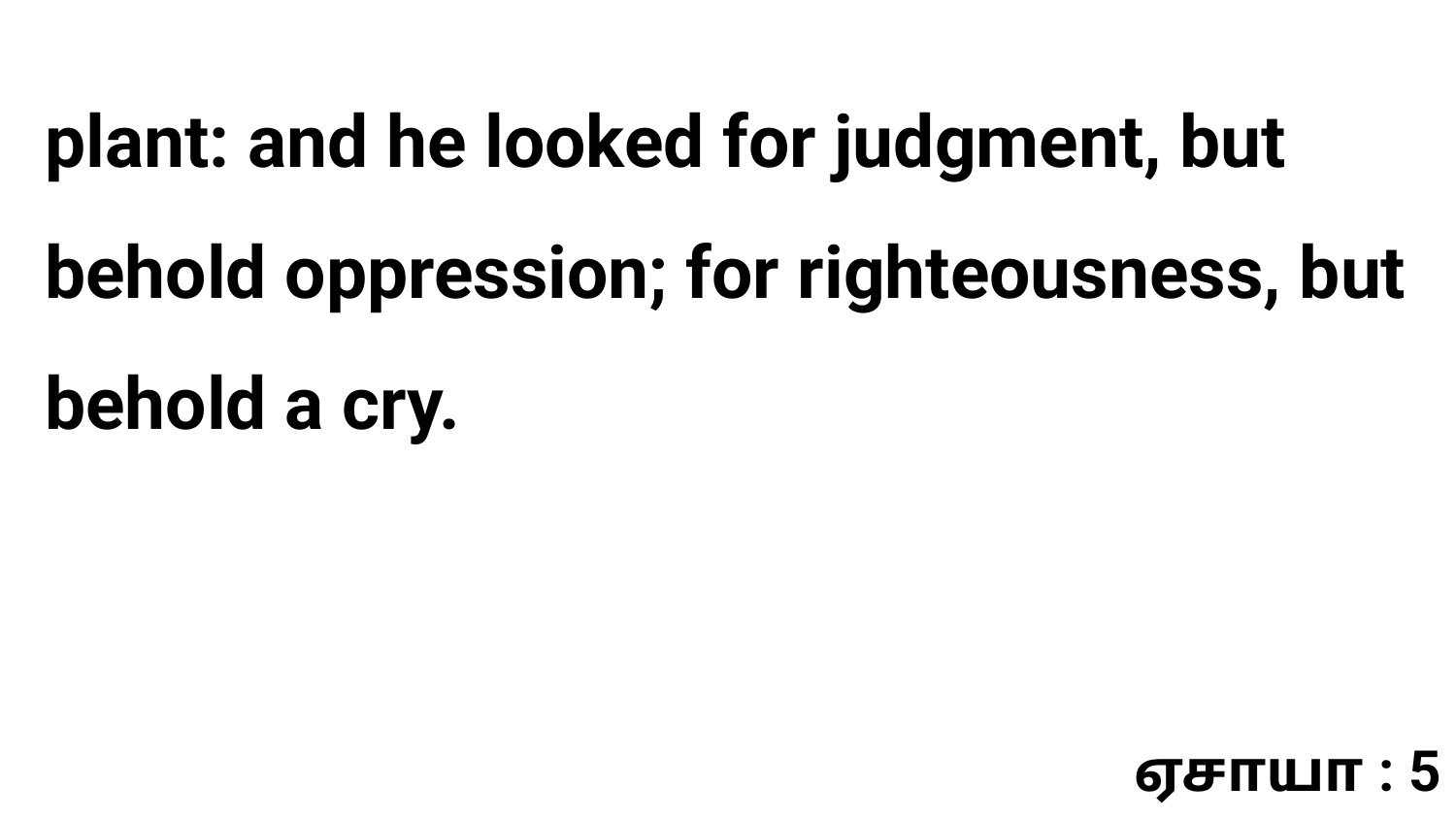

plant: and he looked for judgment, but behold oppression; for righteousness, but behold a cry.
ஏசாயா : 5